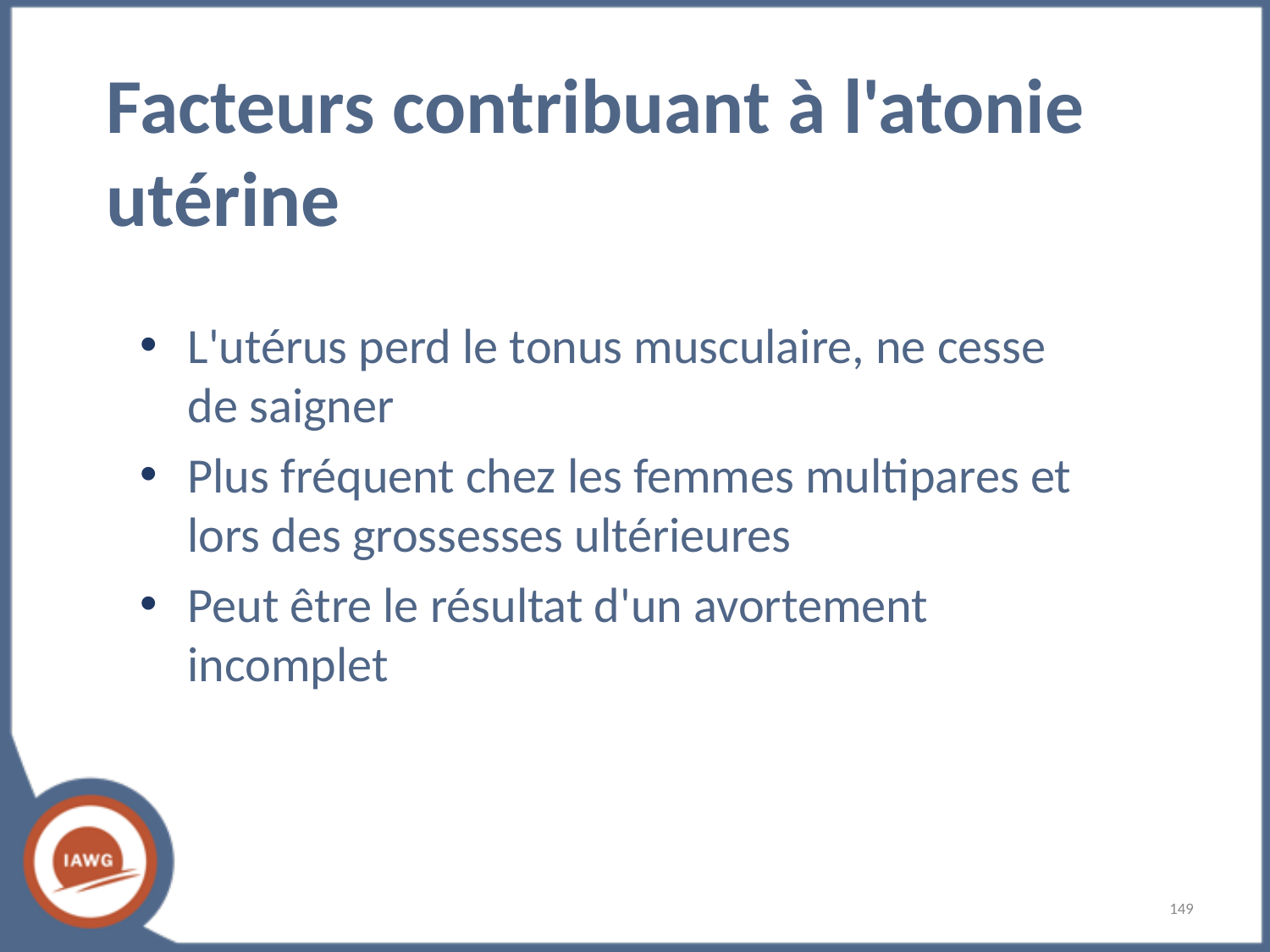

# Facteurs contribuant à l'atonie utérine
L'utérus perd le tonus musculaire, ne cesse de saigner
Plus fréquent chez les femmes multipares et lors des grossesses ultérieures
Peut être le résultat d'un avortement incomplet
149